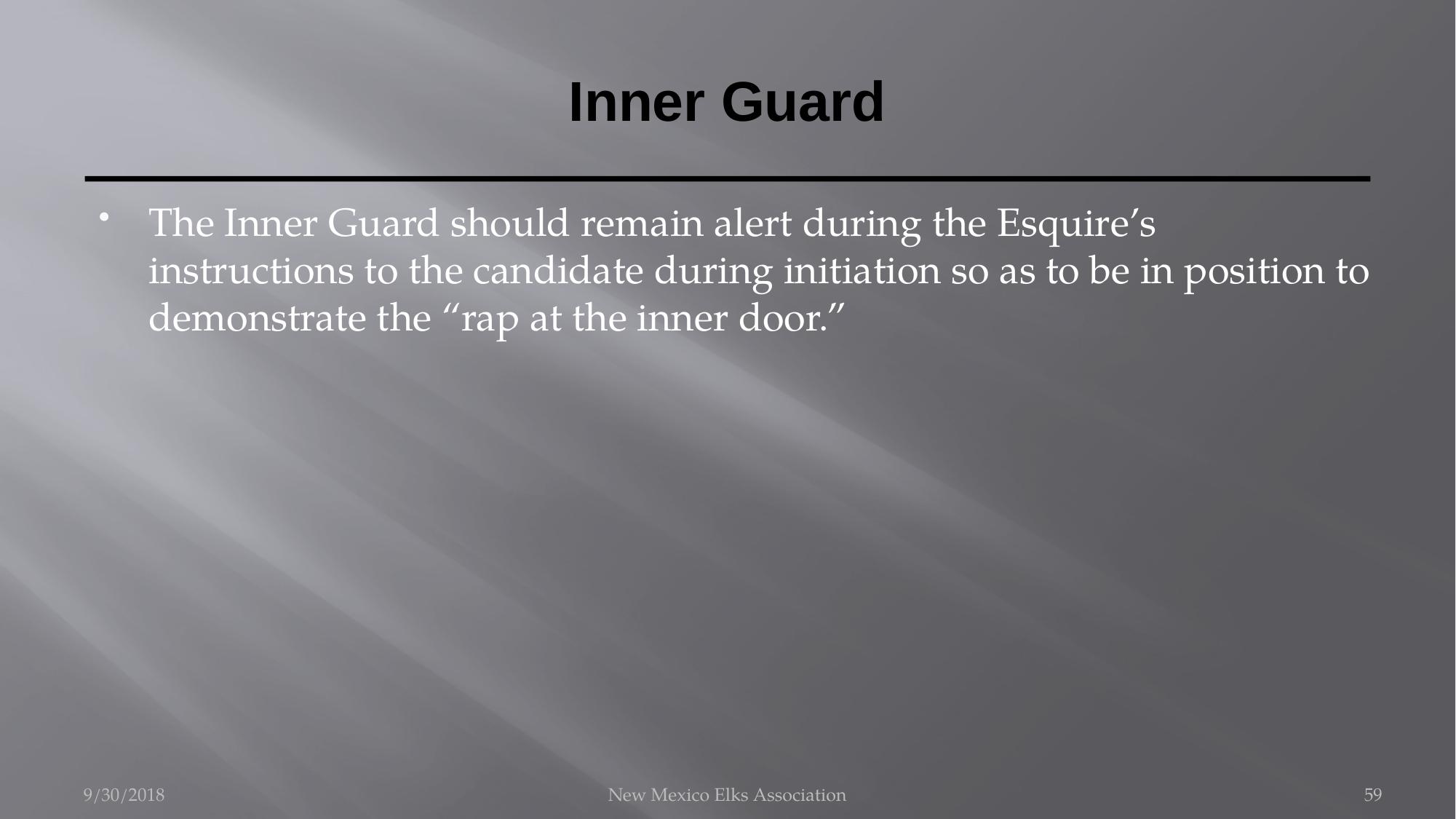

# Inner Guard
The Inner Guard should remain alert during the Esquire’s instructions to the candidate during initiation so as to be in position to demonstrate the “rap at the inner door.”

9/30/2018
New Mexico Elks Association
59